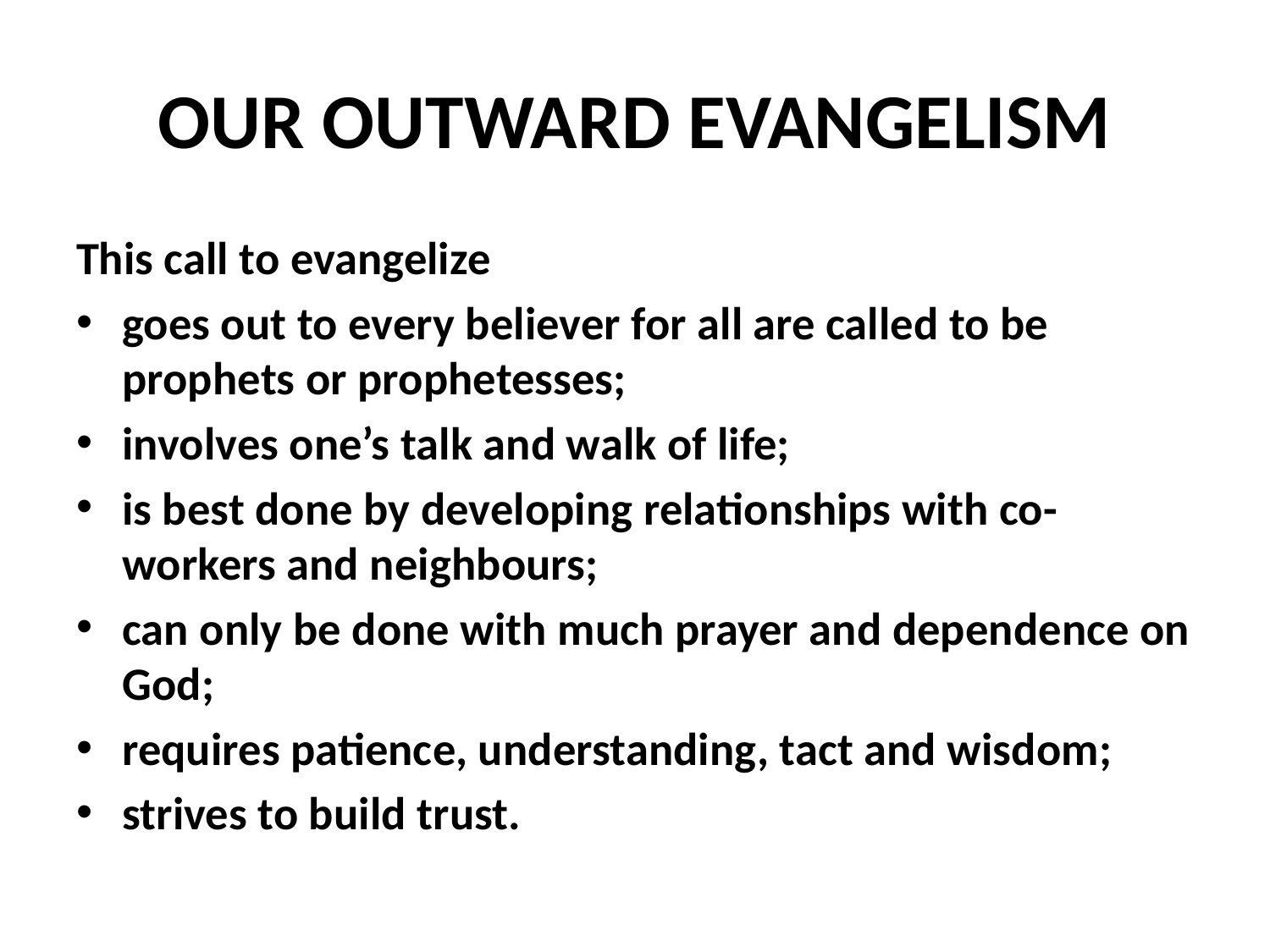

# OUR OUTWARD EVANGELISM
This call to evangelize
goes out to every believer for all are called to be prophets or prophetesses;
involves one’s talk and walk of life;
is best done by developing relationships with co-workers and neighbours;
can only be done with much prayer and dependence on God;
requires patience, understanding, tact and wisdom;
strives to build trust.